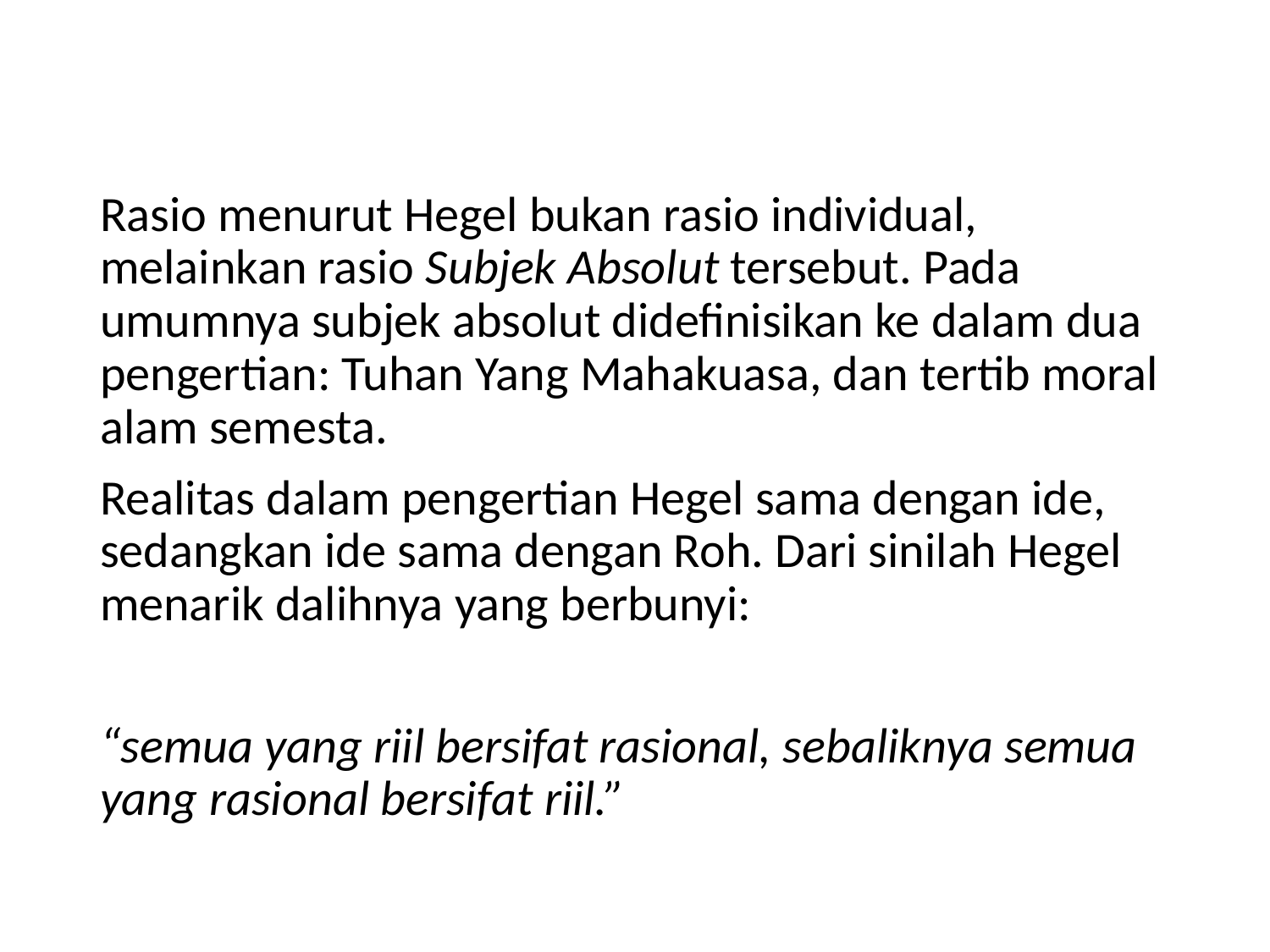

Rasio menurut Hegel bukan rasio individual, melainkan rasio Subjek Absolut tersebut. Pada umumnya subjek absolut didefinisikan ke dalam dua pengertian: Tuhan Yang Mahakuasa, dan tertib moral alam semesta.
Realitas dalam pengertian Hegel sama dengan ide, sedangkan ide sama dengan Roh. Dari sinilah Hegel menarik dalihnya yang berbunyi:

“semua yang riil bersifat rasional, sebaliknya semua yang rasional bersifat riil.”